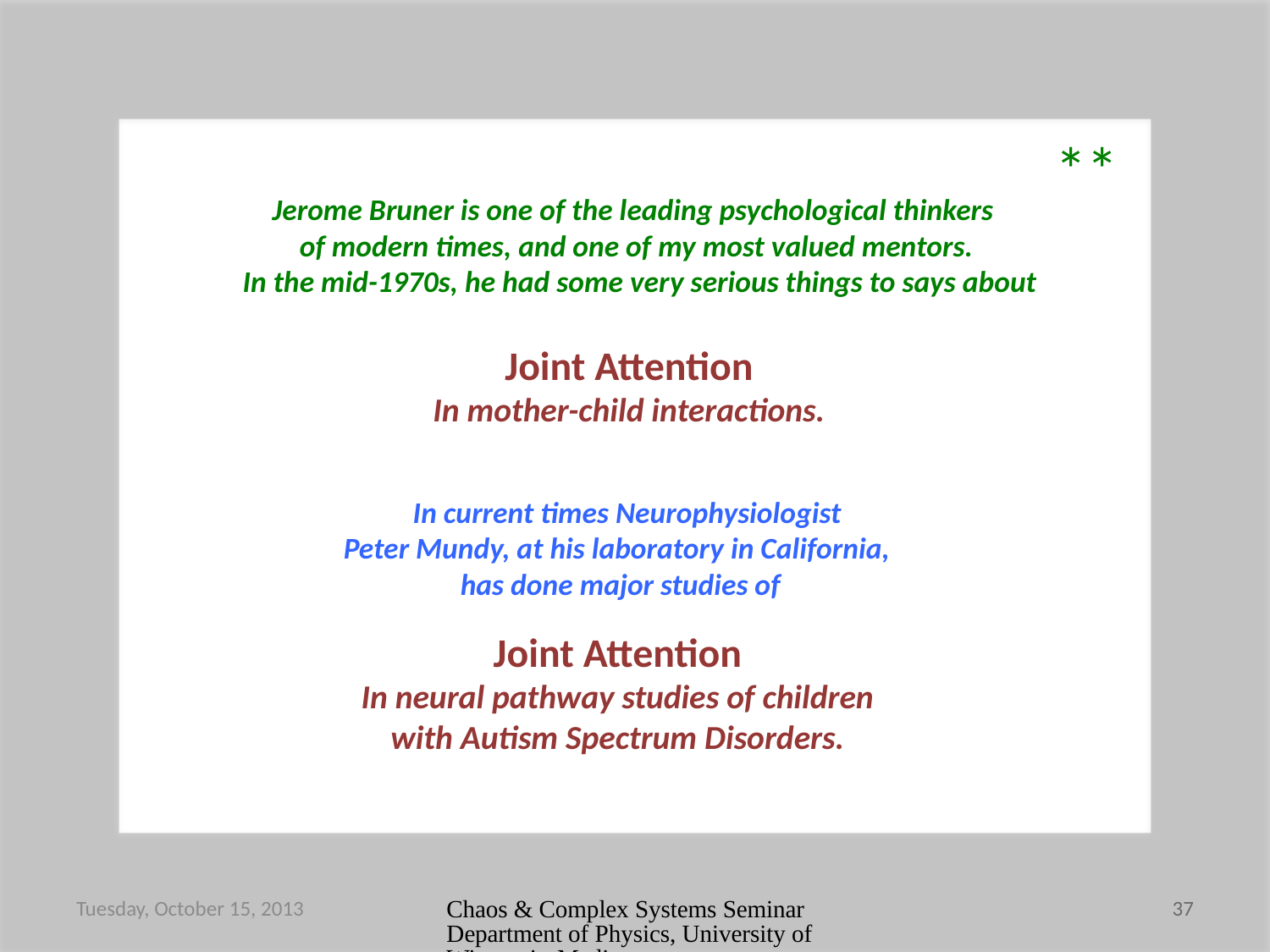

**
Jerome Bruner is one of the leading psychological thinkers
of modern times, and one of my most valued mentors.
 In the mid-1970s, he had some very serious things to says about

Joint Attention
In mother-child interactions.
   In current times Neurophysiologist
Peter Mundy, at his laboratory in California,
has done major studies of
Joint Attention
In neural pathway studies of children with Autism Spectrum Disorders.
Tuesday, October 15, 2013
Chaos & Complex Systems Seminar Department of Physics, University of Wisconsin-Madison
37